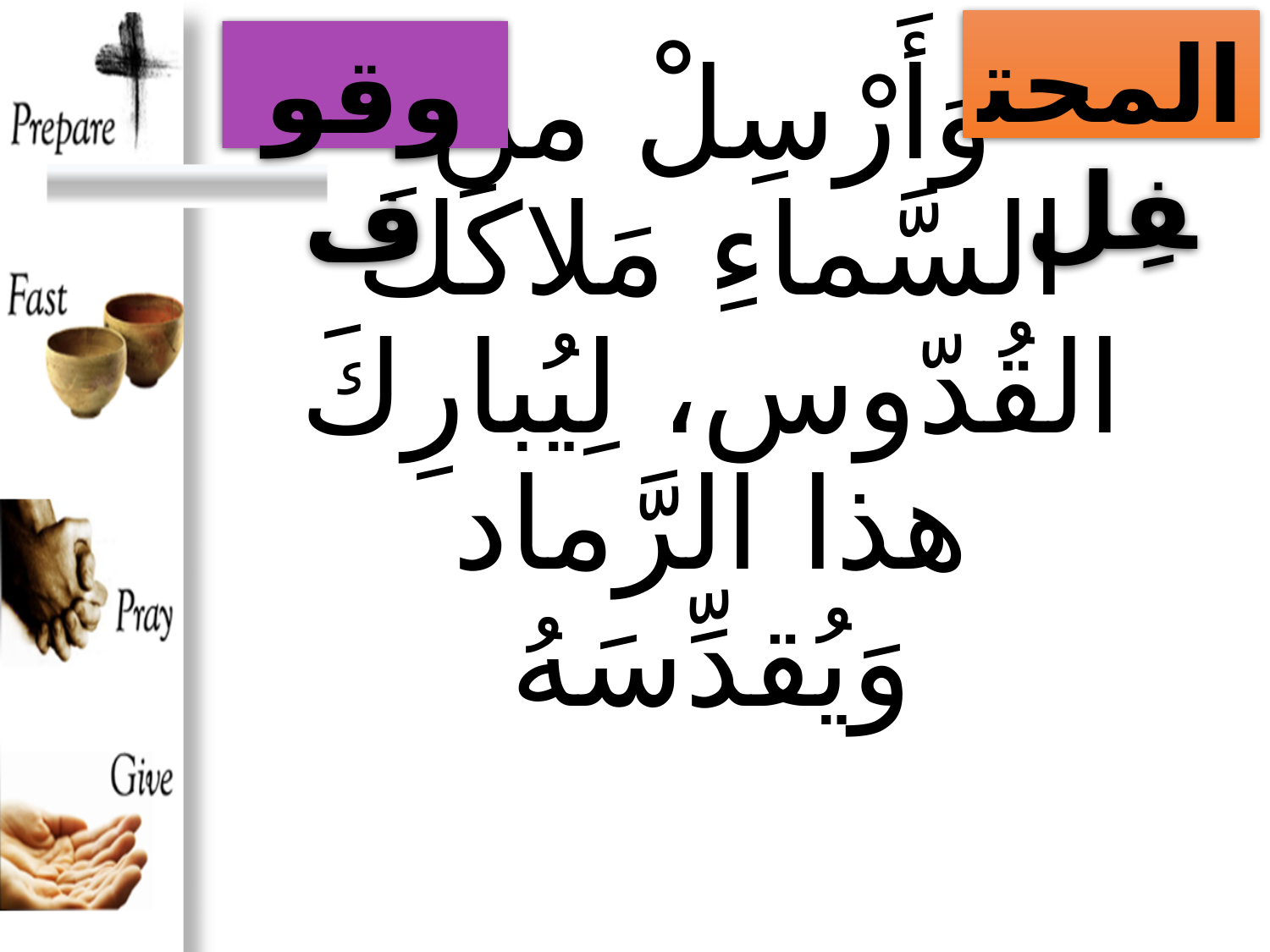

المحتفِل
وقوف
# وَأَرْسِلْ منَ السَّماءِ مَلاكَكَ القُدّوس، لِيُبارِكَ هذا الرَّماد وَيُقدِّسَهُ